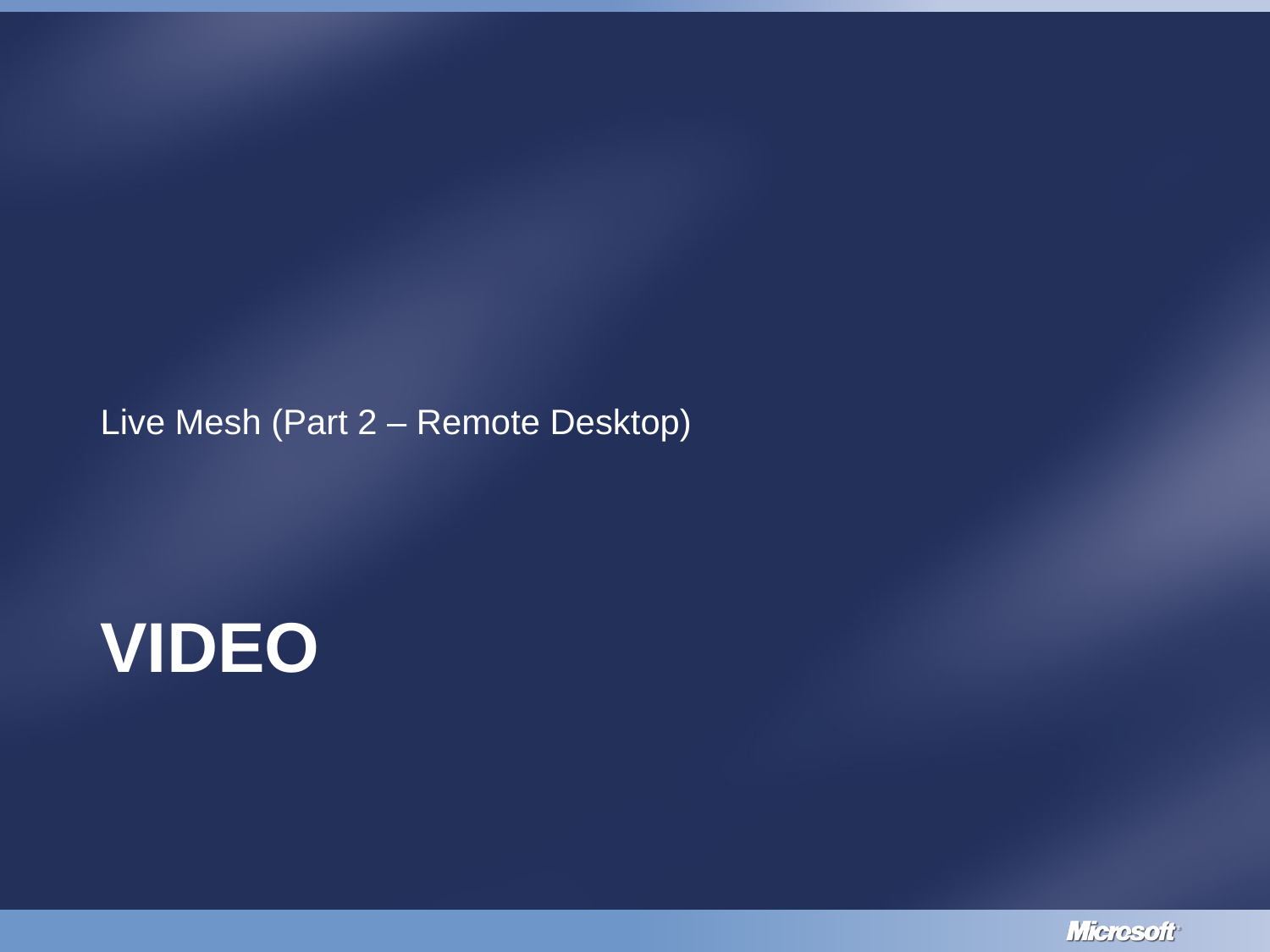

Live Mesh (Part 2 – Remote Desktop)
# Video